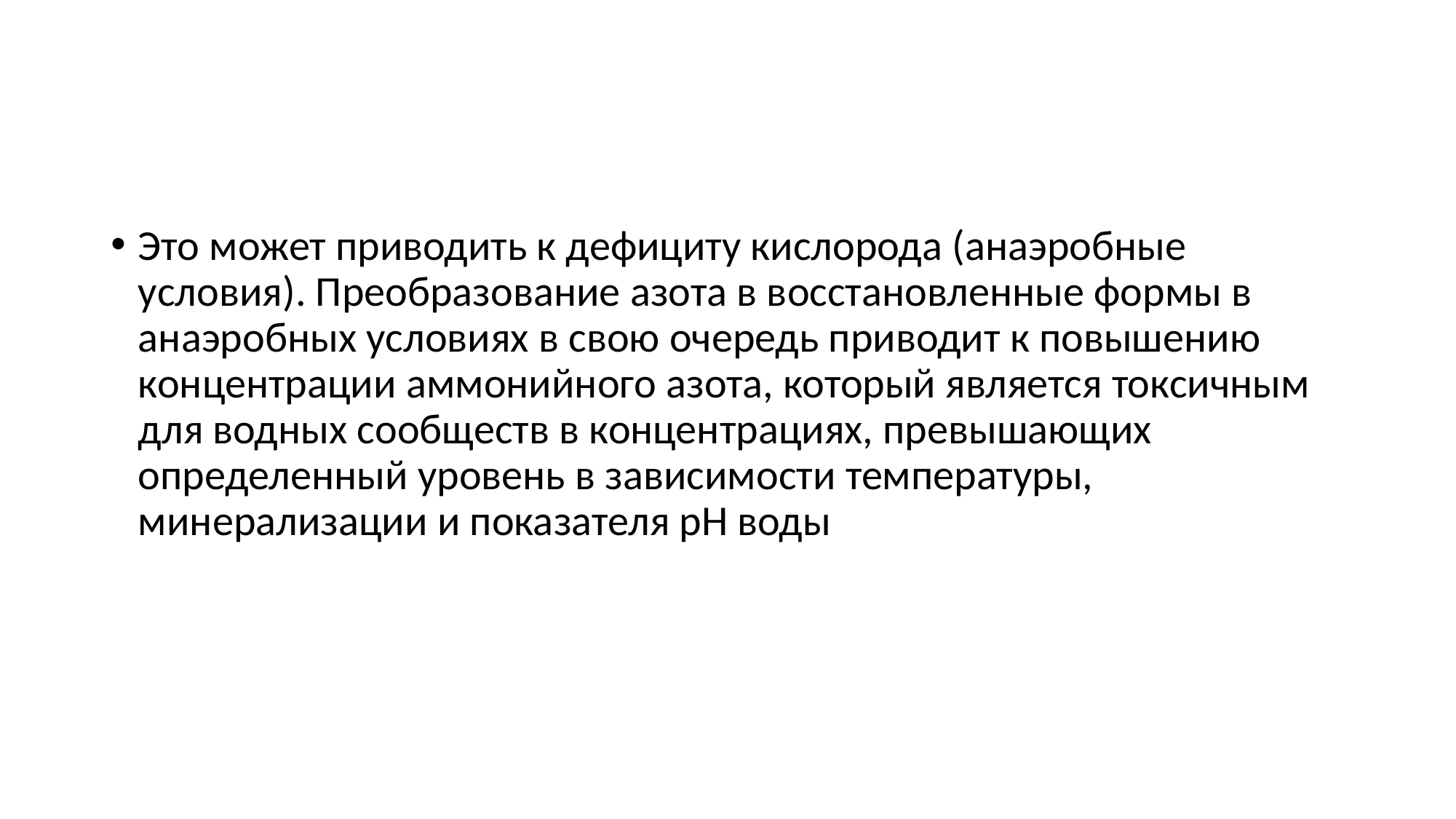

#
Это может приводить к дефициту кислорода (анаэробные условия). Преобразование азота в восстановленные формы в анаэробных условиях в свою очередь приводит к повышению концентрации аммонийного азота, который является токсичным для водных сообществ в концентрациях, превышающих определенный уровень в зависимости температуры, минерализации и показателя рН воды